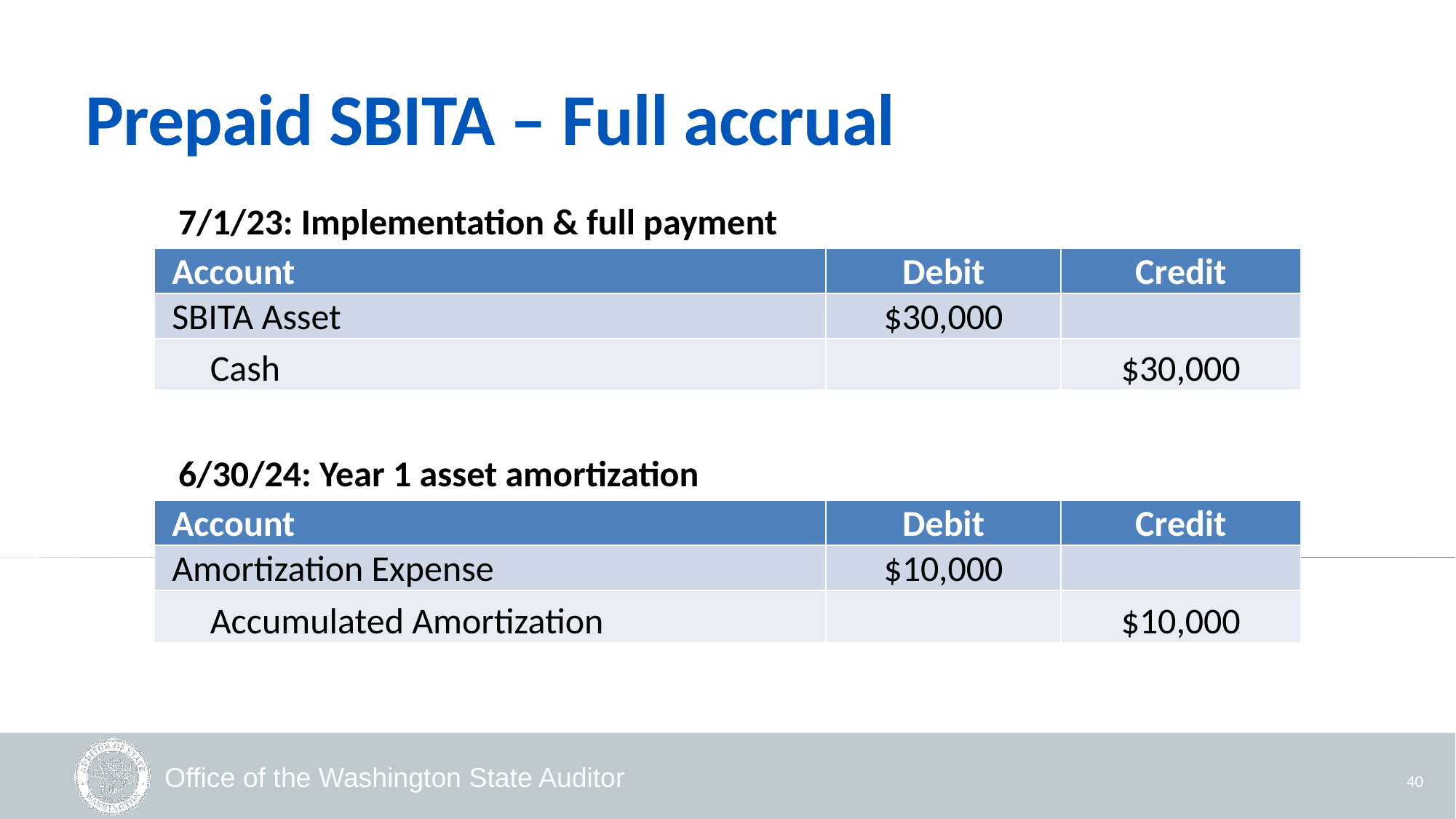

# Prepaid SBITA – Full accrual
7/1/23: Implementation & full payment
| Account | Debit | Credit |
| --- | --- | --- |
| SBITA Asset | $30,000 |  |
| Cash |  | $30,000 |
6/30/24: Year 1 asset amortization
| Account | Debit | Credit |
| --- | --- | --- |
| Amortization Expense | $10,000 |  |
| Accumulated Amortization |  | $10,000 |
40